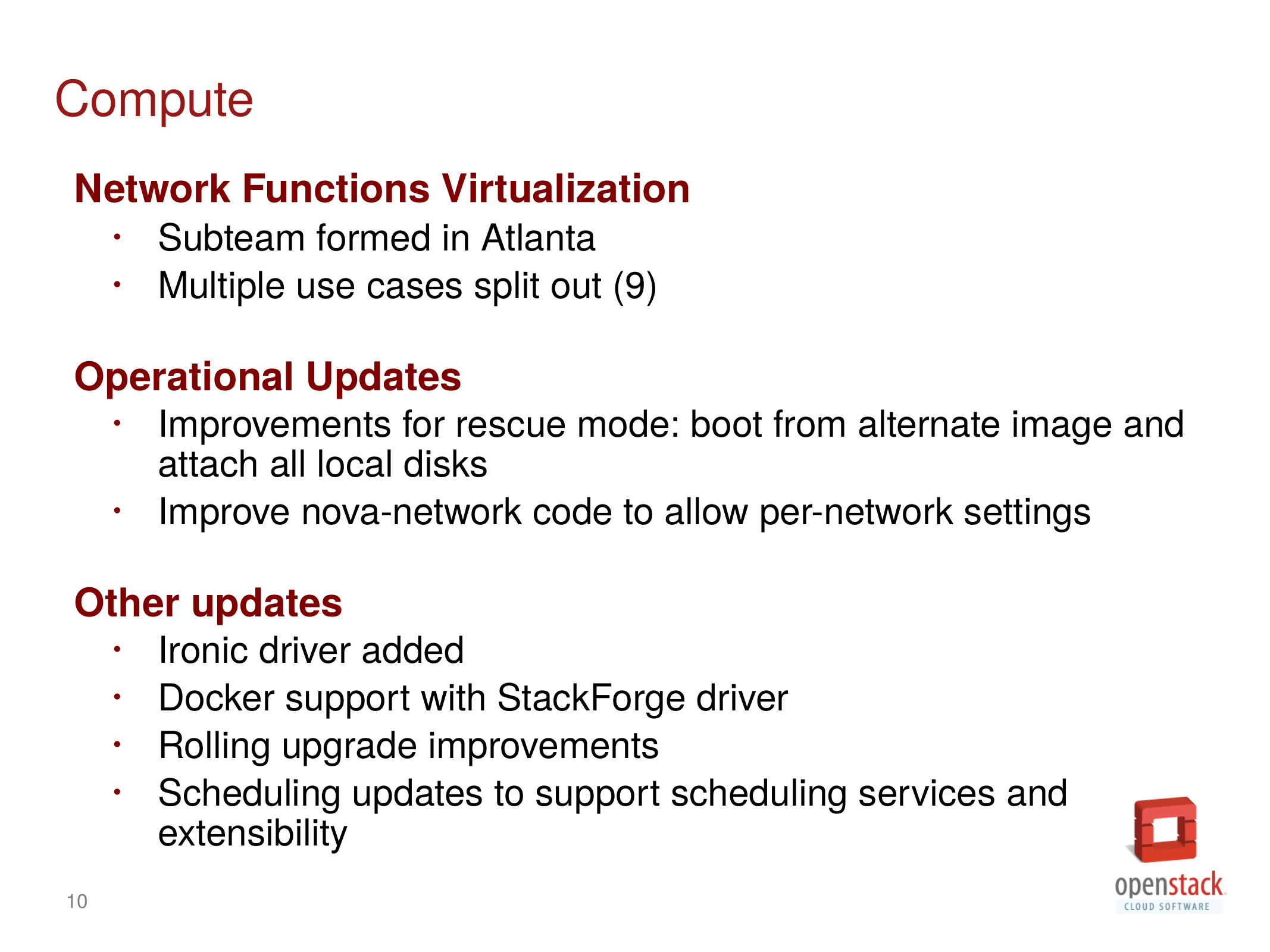

# Compute
Network Functions Virtualization
Subteam formed in Atlanta
Multiple use cases split out (9)

Operational Updates
Improvements for rescue mode: boot from alternate image and attach all local disks
Improve nova-network code to allow per-network settings

Other updates
Ironic driver added
Docker support with StackForge driver
Rolling upgrade improvements
Scheduling updates to support scheduling services and extensibility